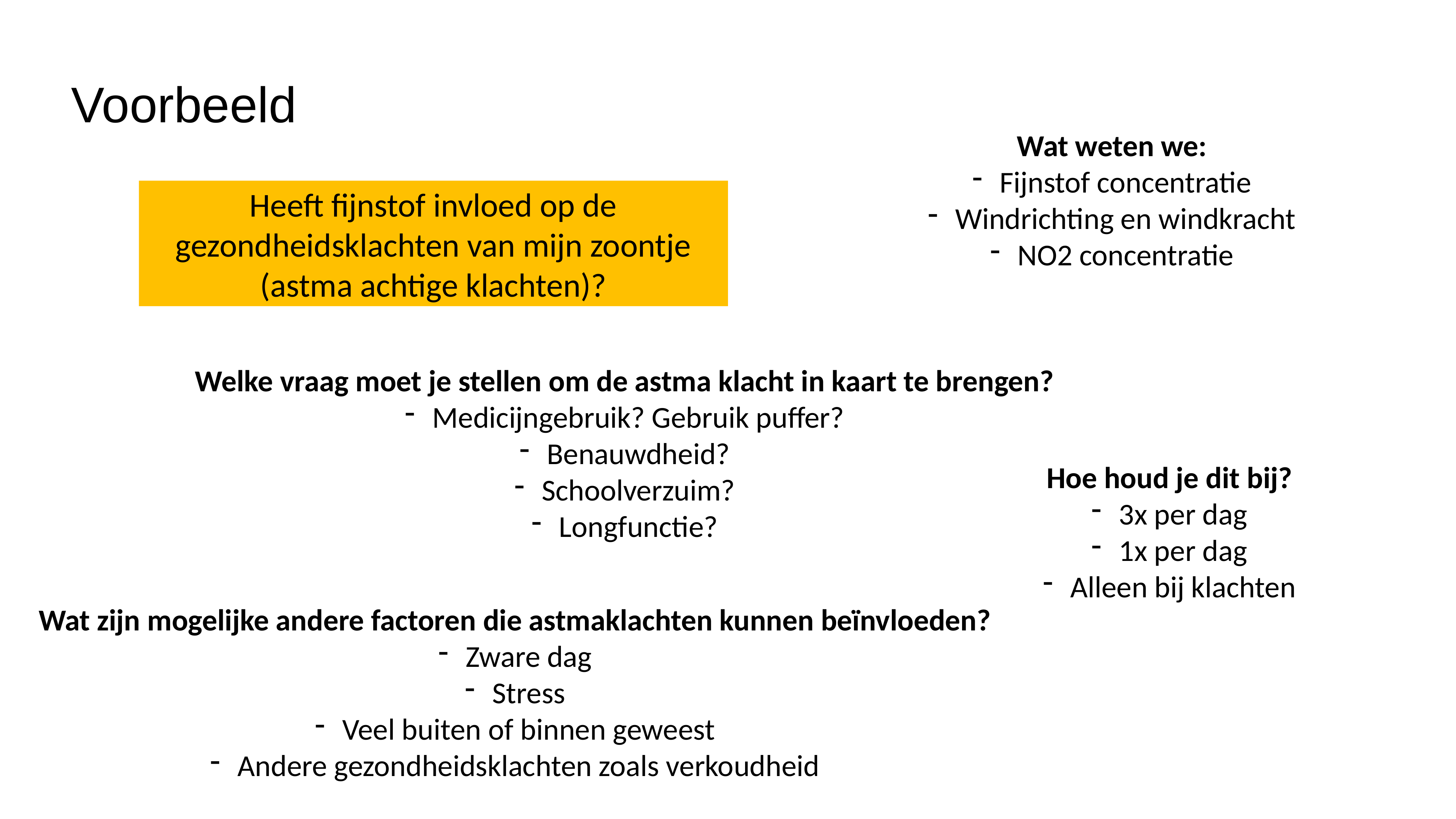

Voorbeeld
Wat weten we:
Fijnstof concentratie
Windrichting en windkracht
NO2 concentratie
Heeft fijnstof invloed op de gezondheidsklachten van mijn zoontje (astma achtige klachten)?
Welke vraag moet je stellen om de astma klacht in kaart te brengen?
Medicijngebruik? Gebruik puffer?
Benauwdheid?
Schoolverzuim?
Longfunctie?
Hoe houd je dit bij?
3x per dag
1x per dag
Alleen bij klachten
Wat zijn mogelijke andere factoren die astmaklachten kunnen beïnvloeden?
Zware dag
Stress
Veel buiten of binnen geweest
Andere gezondheidsklachten zoals verkoudheid